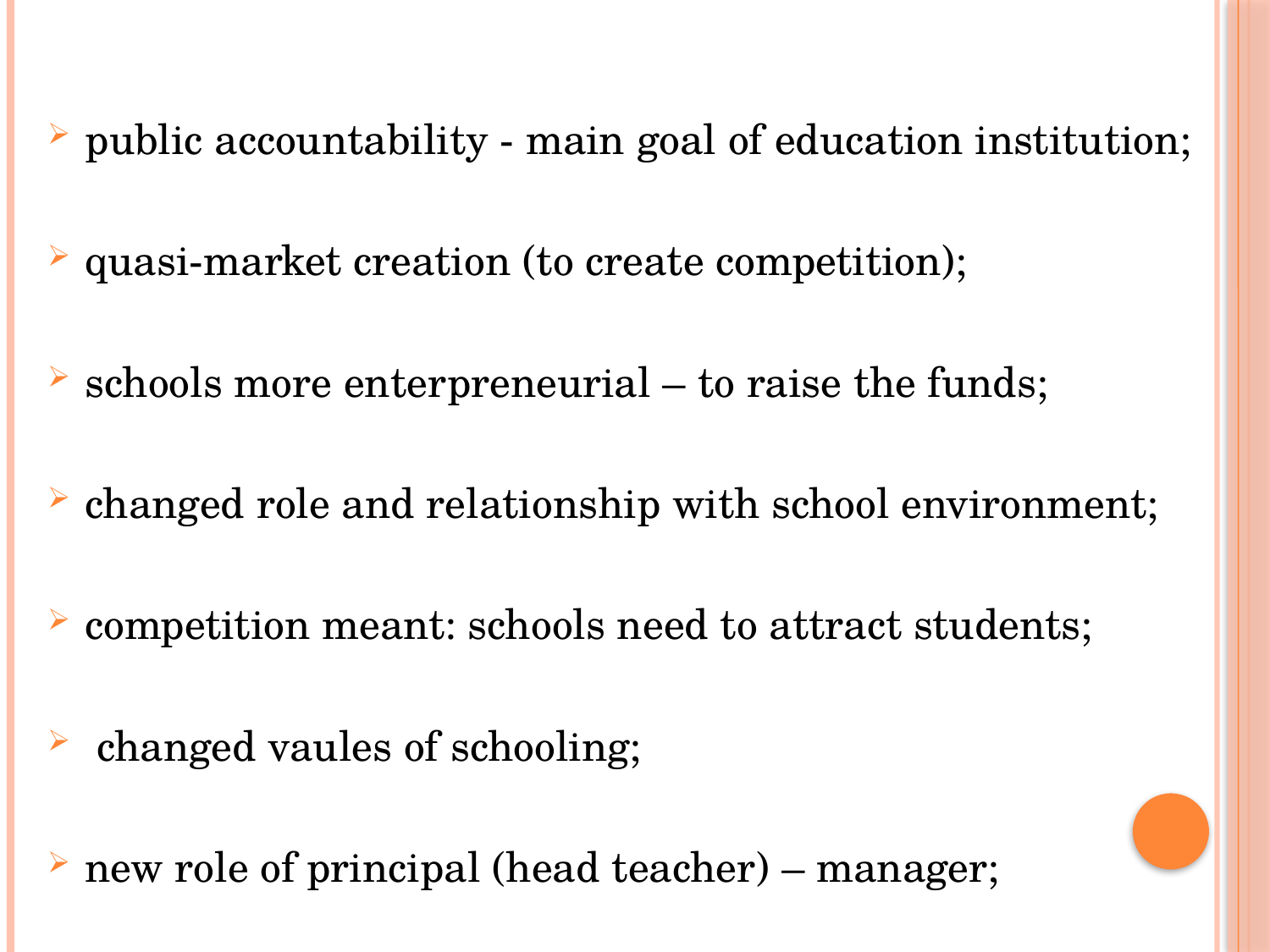

public accountability - main goal of education institution;

quasi-market creation (to create competition);

schools more enterpreneurial – to raise the funds;

changed role and relationship with school environment;

competition meant: schools need to attract students;

 changed vaules of schooling;

new role of principal (head teacher) – manager;